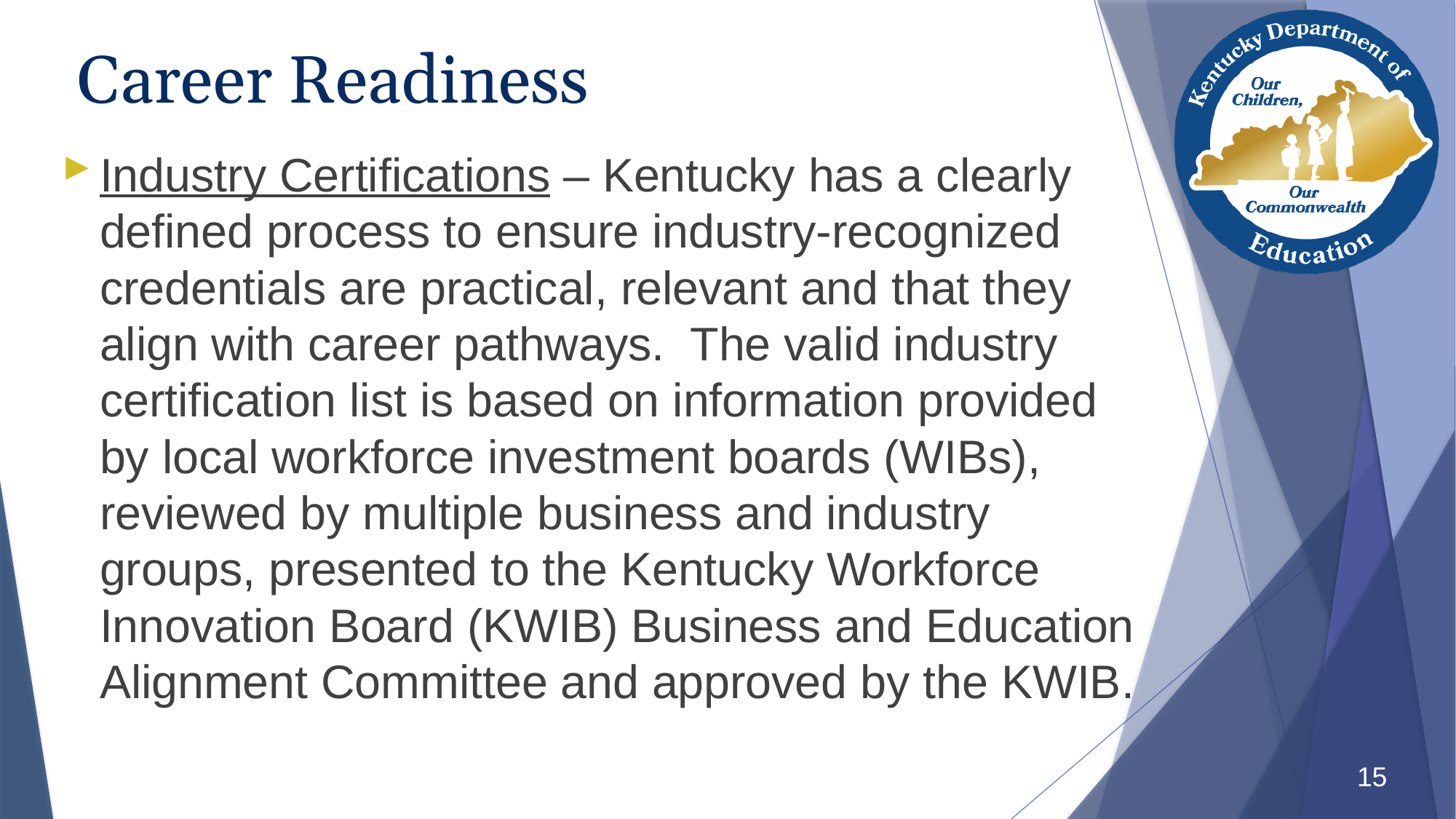

# Career Readiness
Industry Certifications – Kentucky has a clearly defined process to ensure industry-recognized credentials are practical, relevant and that they align with career pathways.  The valid industry certification list is based on information provided by local workforce investment boards (WIBs), reviewed by multiple business and industry groups, presented to the Kentucky Workforce Innovation Board (KWIB) Business and Education Alignment Committee and approved by the KWIB.
15